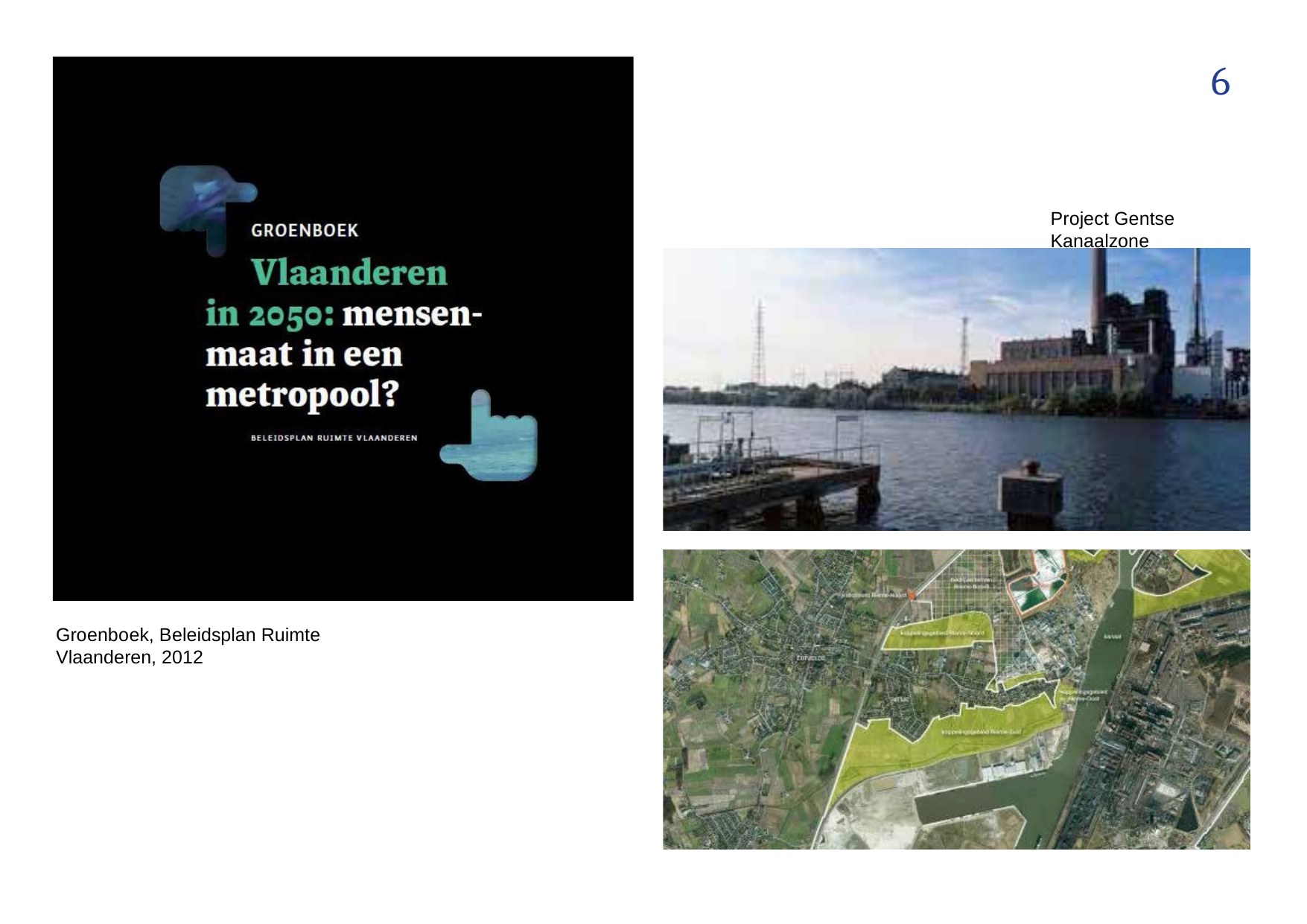

6

Project Gentse Kanaalzone

Groenboek, Beleidsplan Ruimte Vlaanderen, 2012